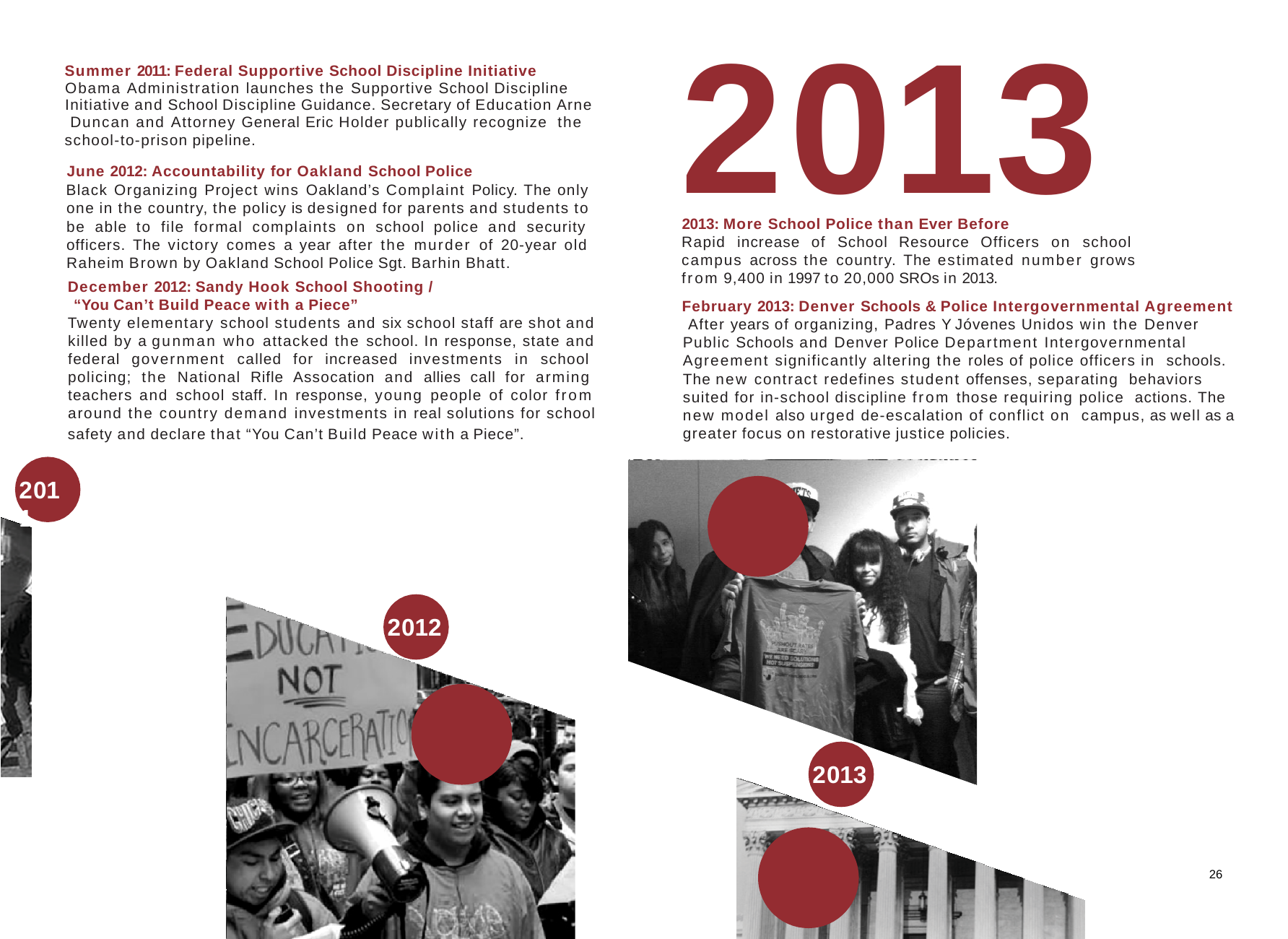

# 2013
Summer 2011: Federal Supportive School Discipline Initiative  Obama Administration launches the Supportive School Discipline  Initiative and School Discipline Guidance. Secretary of Education Arne  Duncan and Attorney General Eric Holder publically recognize the
school-to-prison pipeline.
June 2012: Accountability for Oakland School Police
Black Organizing Project wins Oakland’s Complaint Policy. The only  one in the country, the policy is designed for parents and students to  be able to file formal complaints on school police and security  officers. The victory comes a year after the murder of 20-year old  Raheim Brown by Oakland School Police Sgt. Barhin Bhatt.
December 2012: Sandy Hook School Shooting /  “You Can’t Build Peace with a Piece”
Twenty elementary school students and six school staff are shot and  killed by a gunman who attacked the school. In response, state and  federal government called for increased investments in school  policing; the National Rifle Assocation and allies call for arming  teachers and school staff. In response, young people of color from  around the country demand investments in real solutions for school
safety and declare that “You Can’t Build Peace with a Piece”.
2013: More School Police than Ever Before
Rapid increase of School Resource Officers on school  campus across the country. The estimated number grows  from 9,400 in 1997 to 20,000 SROs in 2013.
February 2013: Denver Schools & Police Intergovernmental Agreement  After years of organizing, Padres Y Jóvenes Unidos win the Denver  Public Schools and Denver Police Department Intergovernmental  Agreement significantly altering the roles of police officers in  schools. The new contract redefines student offenses, separating  behaviors suited for in-school discipline from those requiring police  actions. The new model also urged de-escalation of conflict on  campus, as well as a greater focus on restorative justice policies.

2011

2012

2013
26